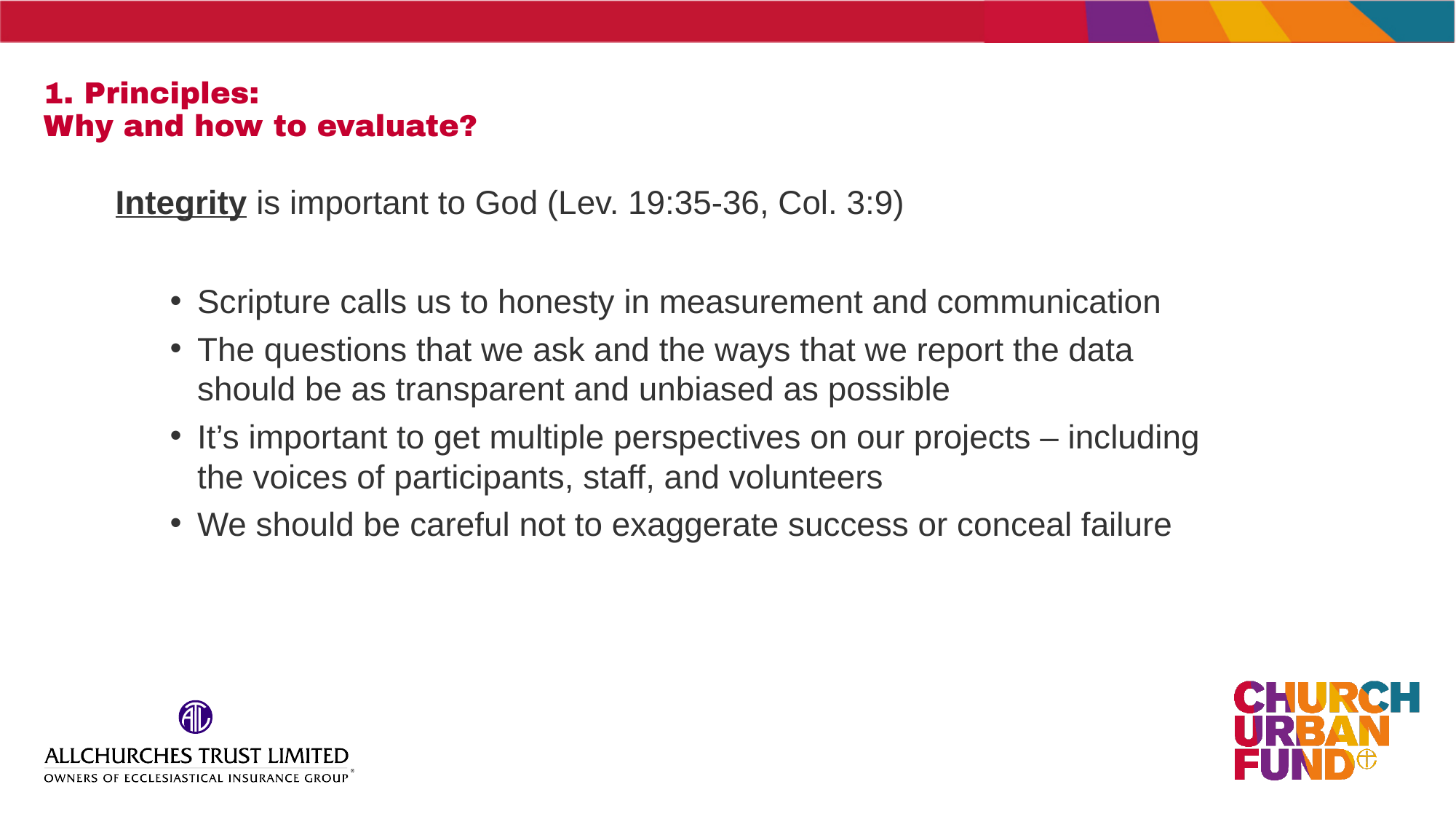

# 1. Principles: Why and how to evaluate?
Integrity is important to God (Lev. 19:35-36, Col. 3:9)

Scripture calls us to honesty in measurement and communication
The questions that we ask and the ways that we report the data should be as transparent and unbiased as possible
It’s important to get multiple perspectives on our projects – including the voices of participants, staff, and volunteers
We should be careful not to exaggerate success or conceal failure